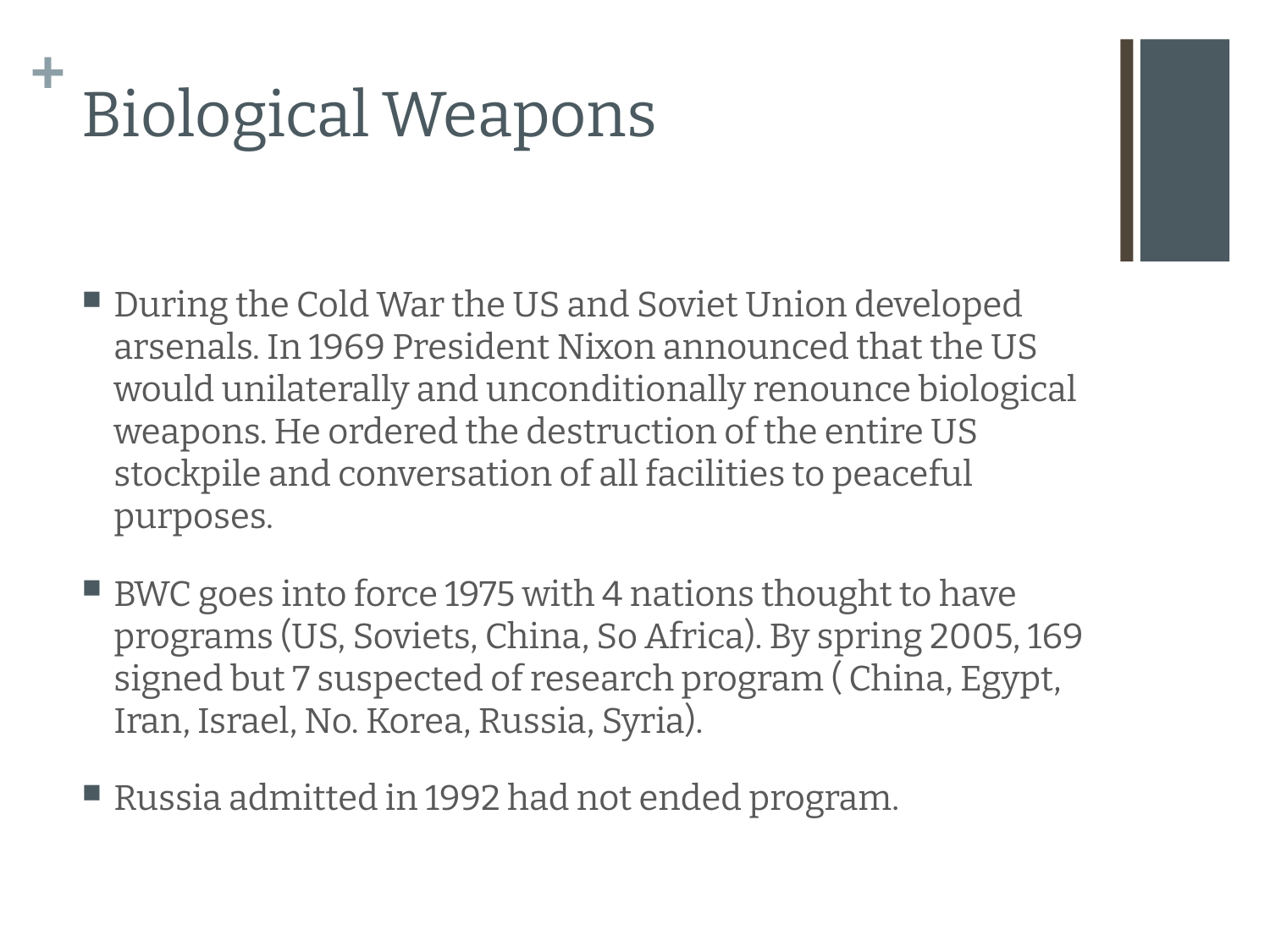

# Biological Weapons
During the Cold War the US and Soviet Union developed arsenals. In 1969 President Nixon announced that the US would unilaterally and unconditionally renounce biological weapons. He ordered the destruction of the entire US stockpile and conversation of all facilities to peaceful purposes.
BWC goes into force 1975 with 4 nations thought to have programs (US, Soviets, China, So Africa). By spring 2005, 169 signed but 7 suspected of research program ( China, Egypt, Iran, Israel, No. Korea, Russia, Syria).
Russia admitted in 1992 had not ended program.